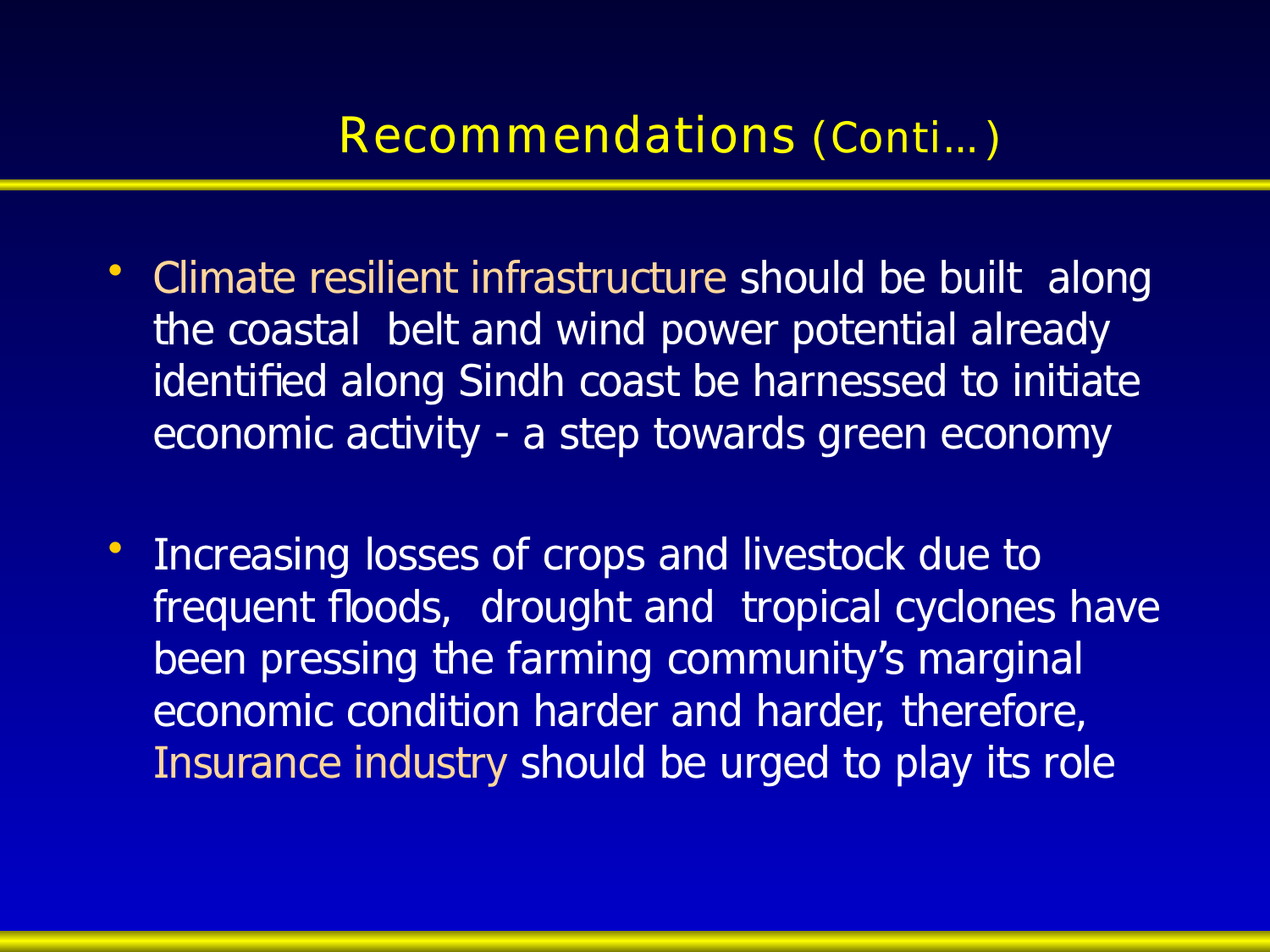

# Recommendations (Conti…)
Climate resilient infrastructure should be built  along the coastal  belt and wind power potential already identified along Sindh coast be harnessed to initiate economic activity - a step towards green economy

Increasing losses of crops and livestock due to  frequent floods,  drought and  tropical cyclones have been pressing the farming community’s marginal economic condition harder and harder, therefore, Insurance industry should be urged to play its role